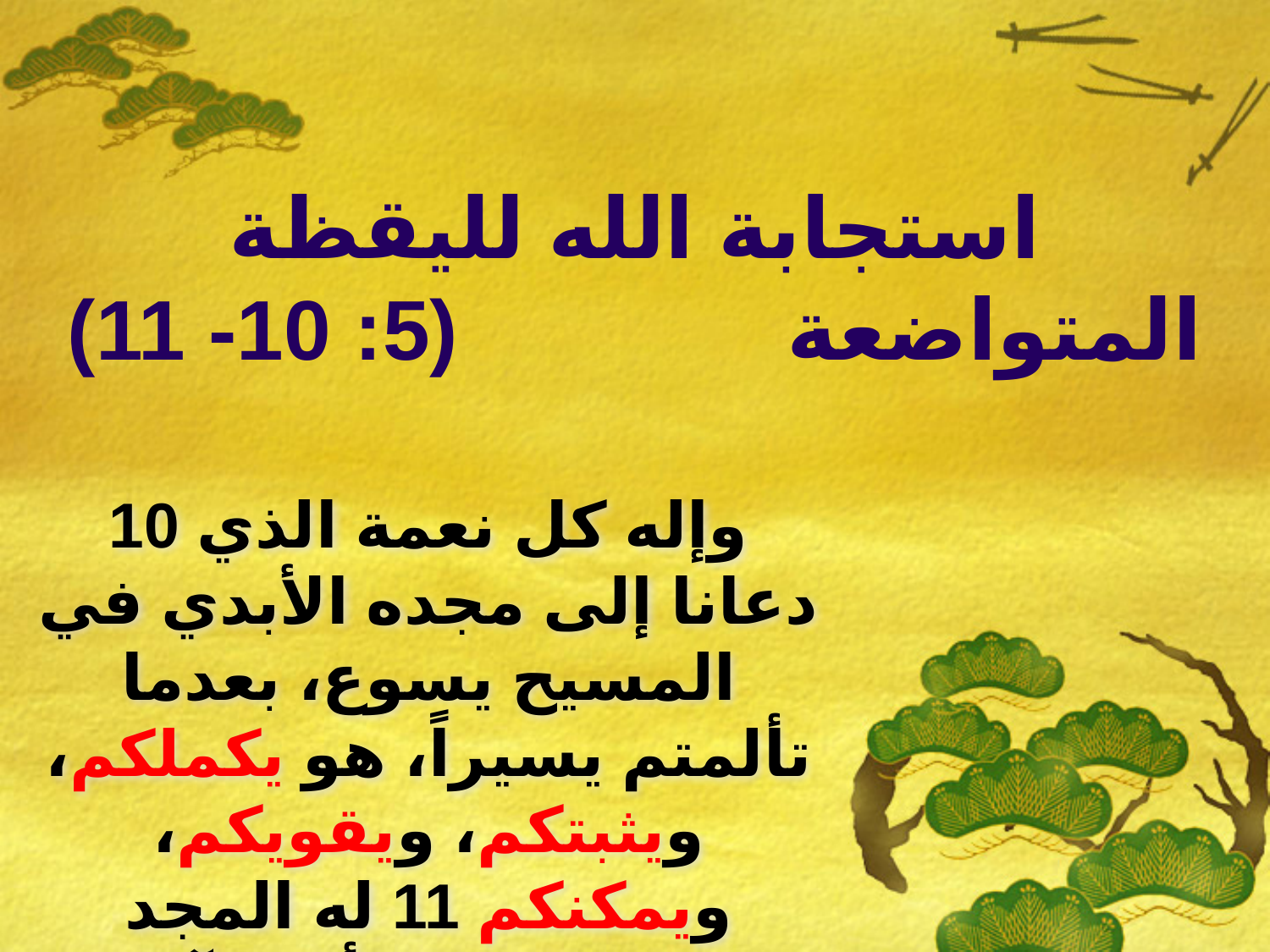

# استجابة الله لليقظة المتواضعة              (5: 10- 11)

10 وإله كل نعمة الذي دعانا إلى مجده الأبدي في المسيح يسوع، بعدما تألمتم يسيراً، هو يكملكم، ويثبتكم، ويقويكم، ويمكنكم 11 له المجد والسلطان إلى أبد الآبدين. آمين.